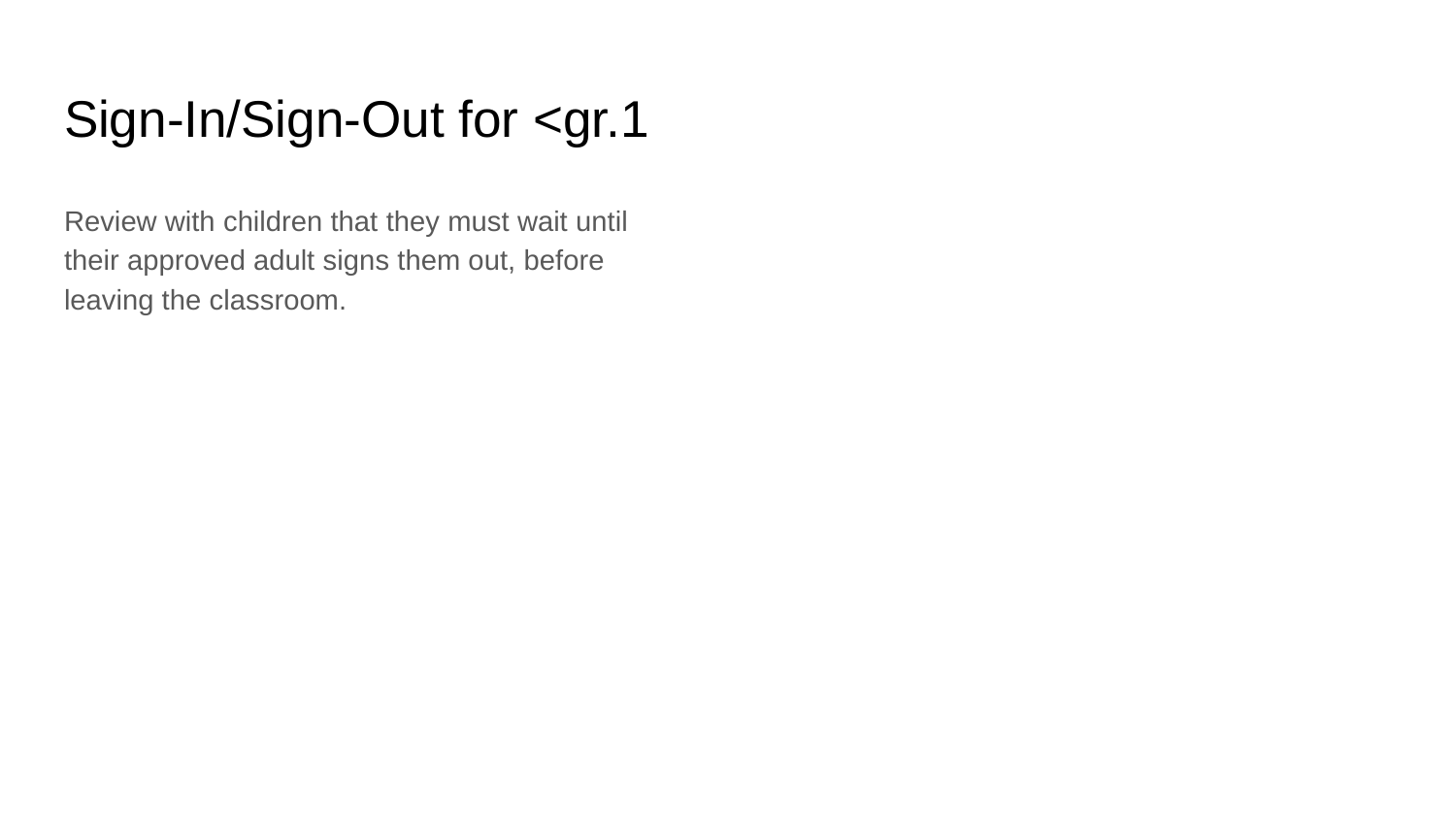

# Sign-In/Sign-Out for <gr.1
Review with children that they must wait until their approved adult signs them out, before leaving the classroom.